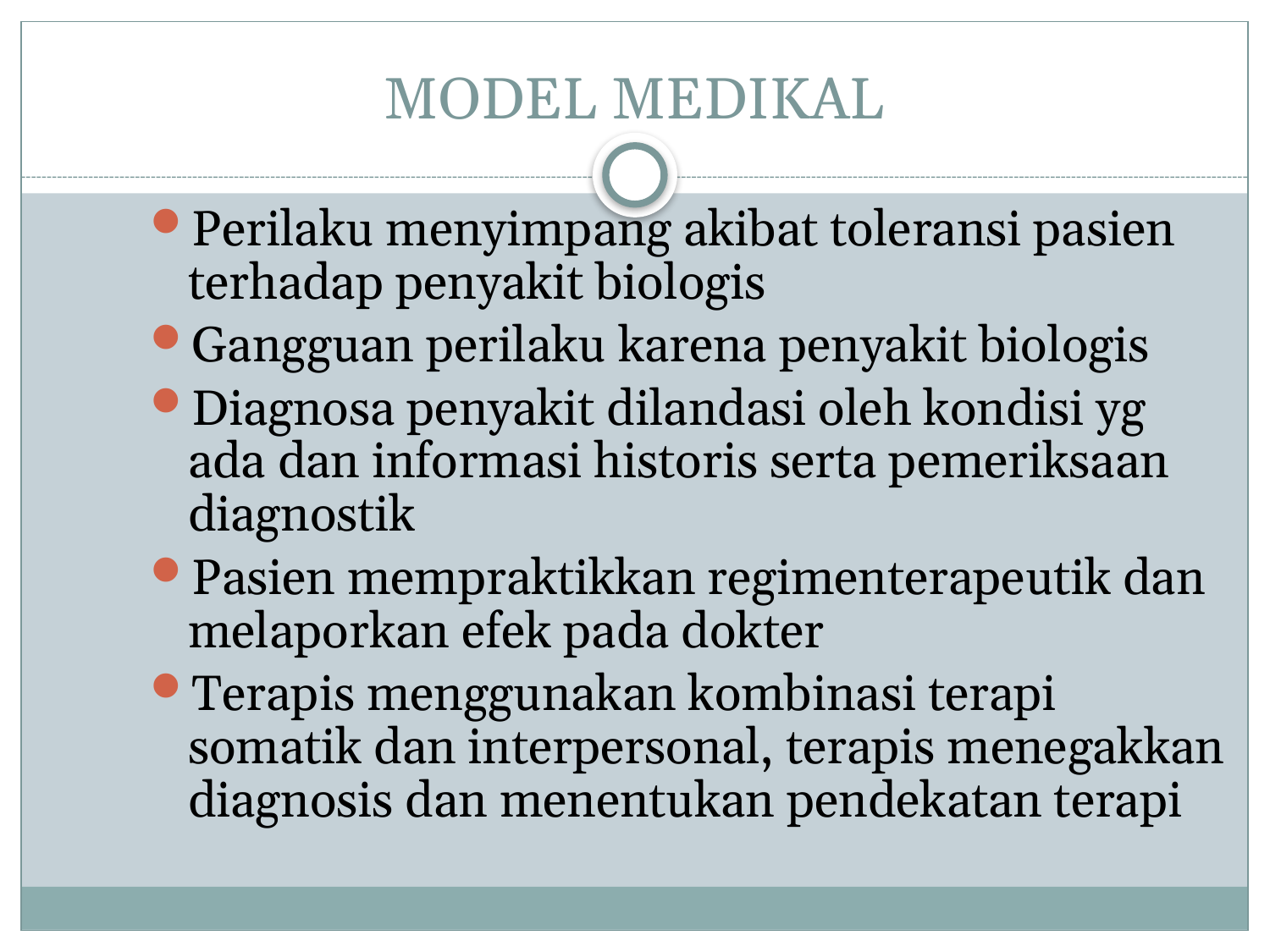

# MODEL MEDIKAL
Perilaku menyimpang akibat toleransi pasien terhadap penyakit biologis
Gangguan perilaku karena penyakit biologis
Diagnosa penyakit dilandasi oleh kondisi yg ada dan informasi historis serta pemeriksaan diagnostik
Pasien mempraktikkan regimenterapeutik dan melaporkan efek pada dokter
Terapis menggunakan kombinasi terapi somatik dan interpersonal, terapis menegakkan diagnosis dan menentukan pendekatan terapi